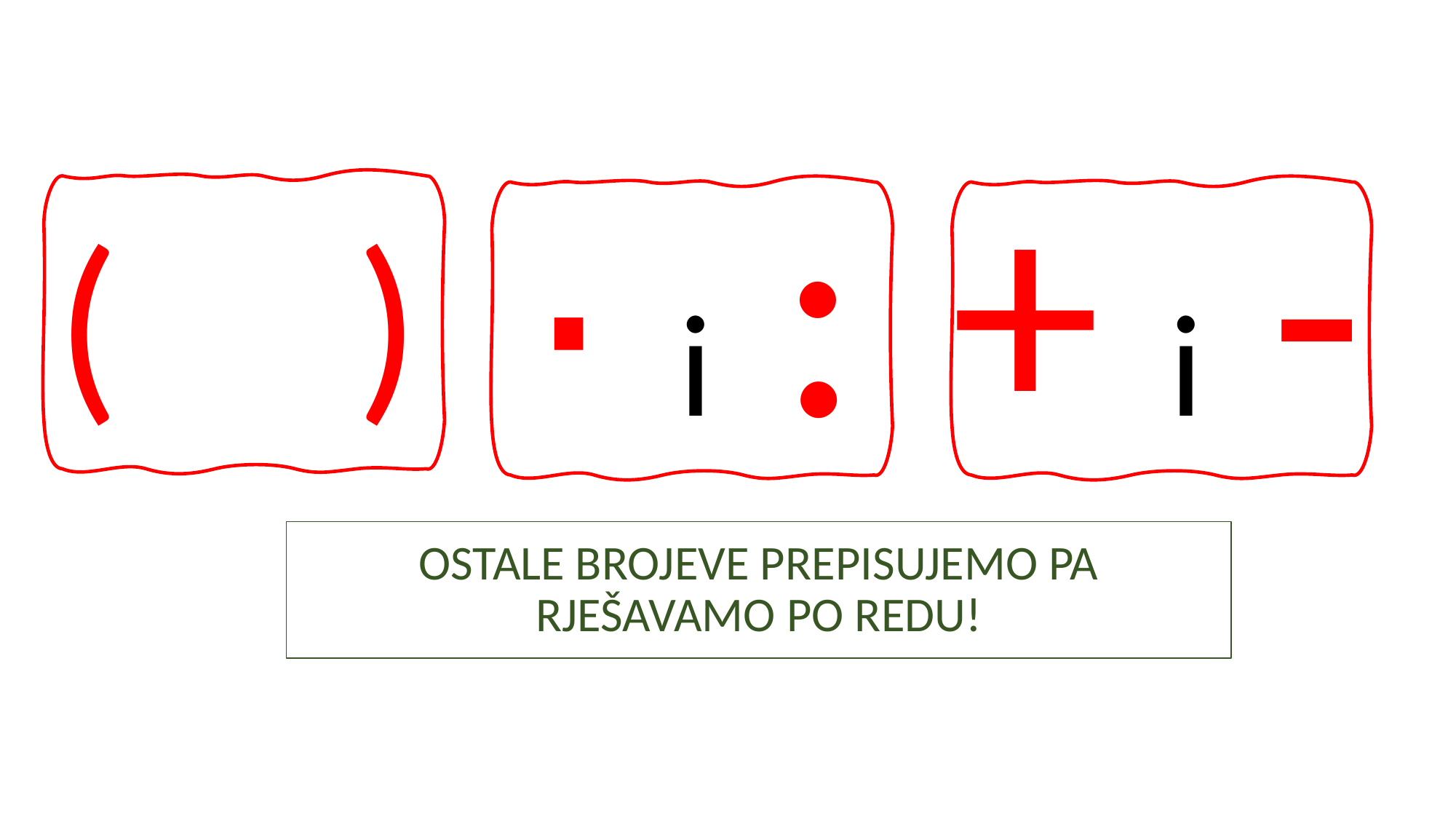

∙ i  :
+ i -

(     )

# OSTALE BROJEVE PREPISUJEMO PA RJEŠAVAMO PO REDU!